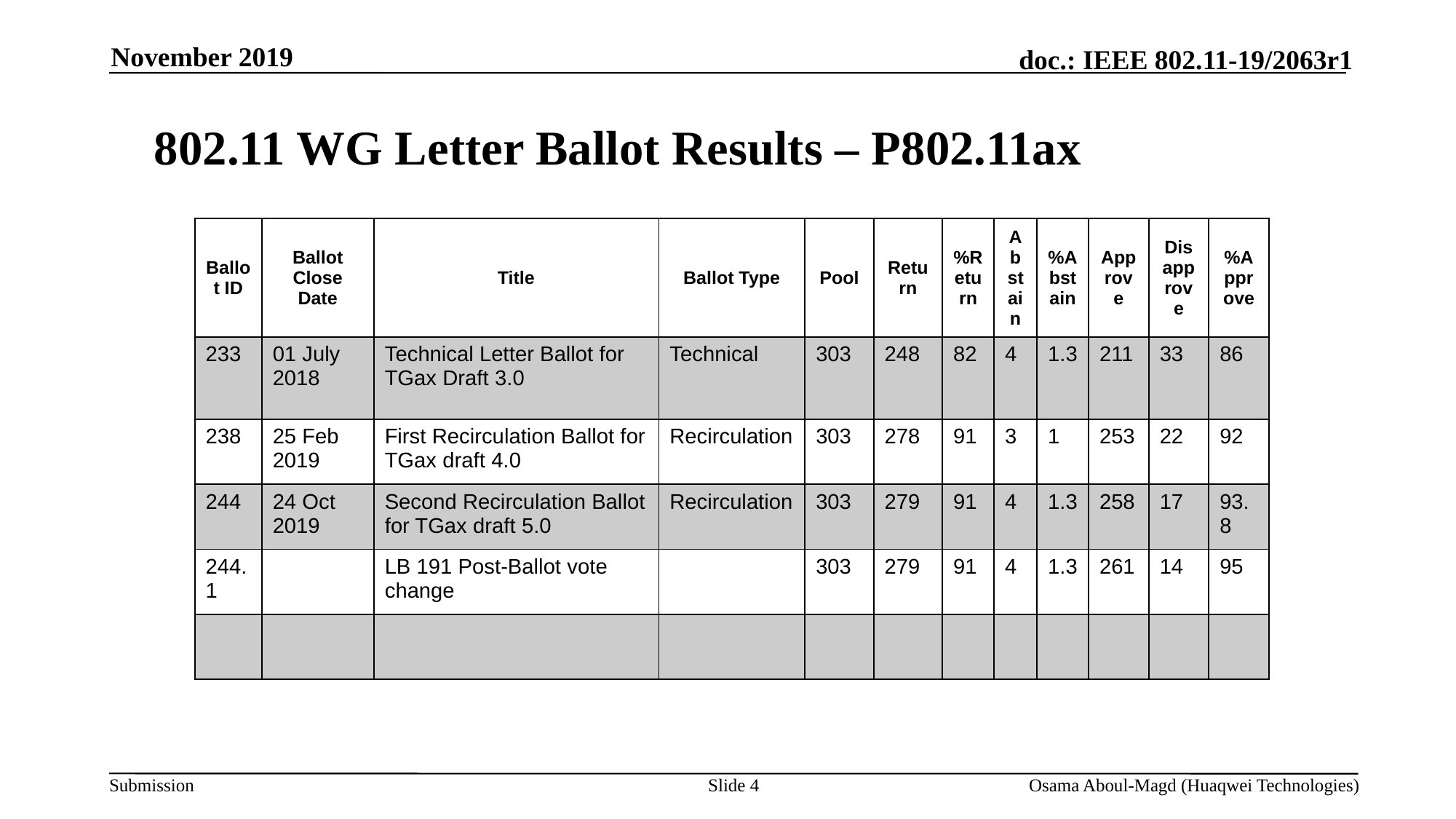

November 2019
802.11 WG Letter Ballot Results – P802.11ax
| Ballot ID | Ballot Close Date | Title | Ballot Type | Pool | Return | %Return | Abstain | %Abstain | Approve | Disapprove | %Approve |
| --- | --- | --- | --- | --- | --- | --- | --- | --- | --- | --- | --- |
| 233 | 01 July 2018 | Technical Letter Ballot for TGax Draft 3.0 | Technical | 303 | 248 | 82 | 4 | 1.3 | 211 | 33 | 86 |
| 238 | 25 Feb 2019 | First Recirculation Ballot for TGax draft 4.0 | Recirculation | 303 | 278 | 91 | 3 | 1 | 253 | 22 | 92 |
| 244 | 24 Oct 2019 | Second Recirculation Ballot for TGax draft 5.0 | Recirculation | 303 | 279 | 91 | 4 | 1.3 | 258 | 17 | 93.8 |
| 244.1 |  | LB 191 Post-Ballot vote change |  | 303 | 279 | 91 | 4 | 1.3 | 261 | 14 | 95 |
|  |  |  |  |  |  |  |  |  |  |  |  |
Slide 4
Osama Aboul-Magd (Huaqwei Technologies)